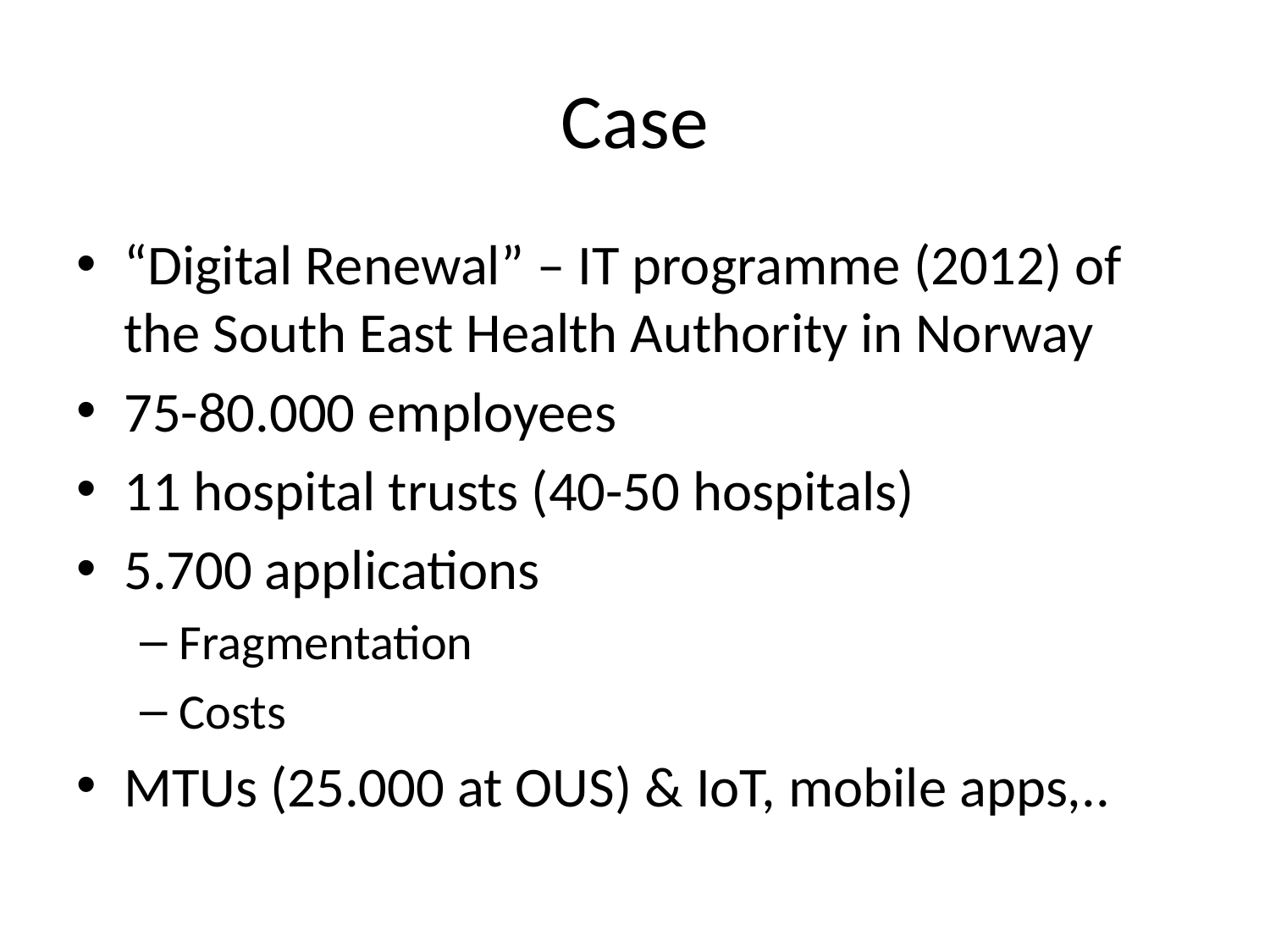

# Case
“Digital Renewal” – IT programme (2012) of the South East Health Authority in Norway
75-80.000 employees
11 hospital trusts (40-50 hospitals)
5.700 applications
Fragmentation
Costs
MTUs (25.000 at OUS) & IoT, mobile apps,..